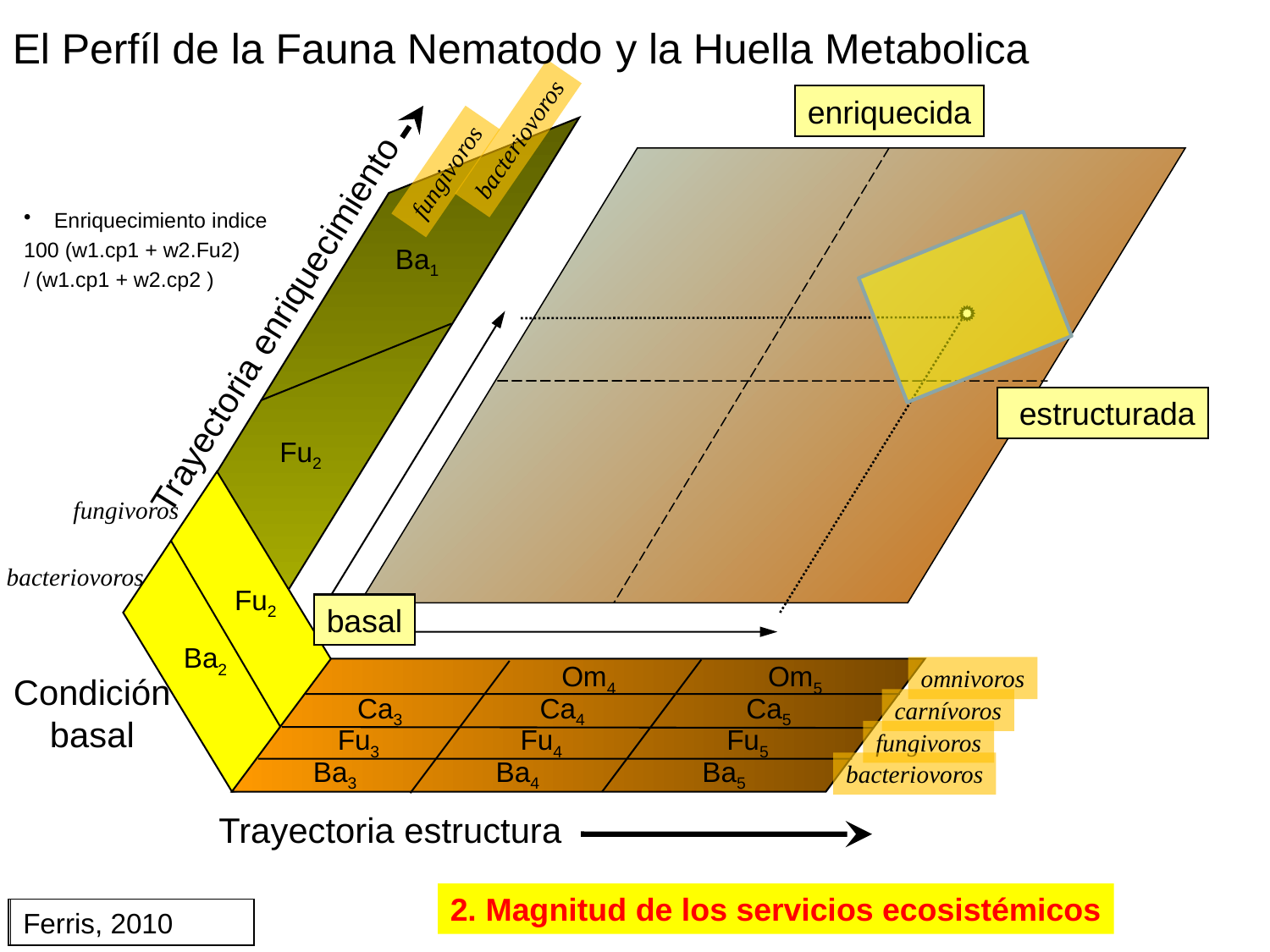

y la Huella Metabolica
El Perfíl de la Fauna Nematodo
enriquecida

bacteriovoros

fungivoros
Enriquecimiento indice
100 (w1.cp1 + w2.Fu2)
/ (w1.cp1 + w2.cp2 )
Ba1

Trayectoria enriquecimiento

 estructurada
Fu2
fungivoros

bacteriovoros
Fu2

basal

Ba2
Om4
Om5
omnivoros

Condición
basal
Ca3
Ca4
Ca5
carnívoros

Fu3
Fu4
Fu5
fungivoros

Ba3
Ba4
Ba5
bacteriovoros

Trayectoria estructura

2. Magnitud de los servicios ecosistémicos
Estructura Indice = 100 wi.cpi / (wi.cpi + w2.cp2 ) for i = 3-5
Ferris et al., 2001
Ferris, 2010